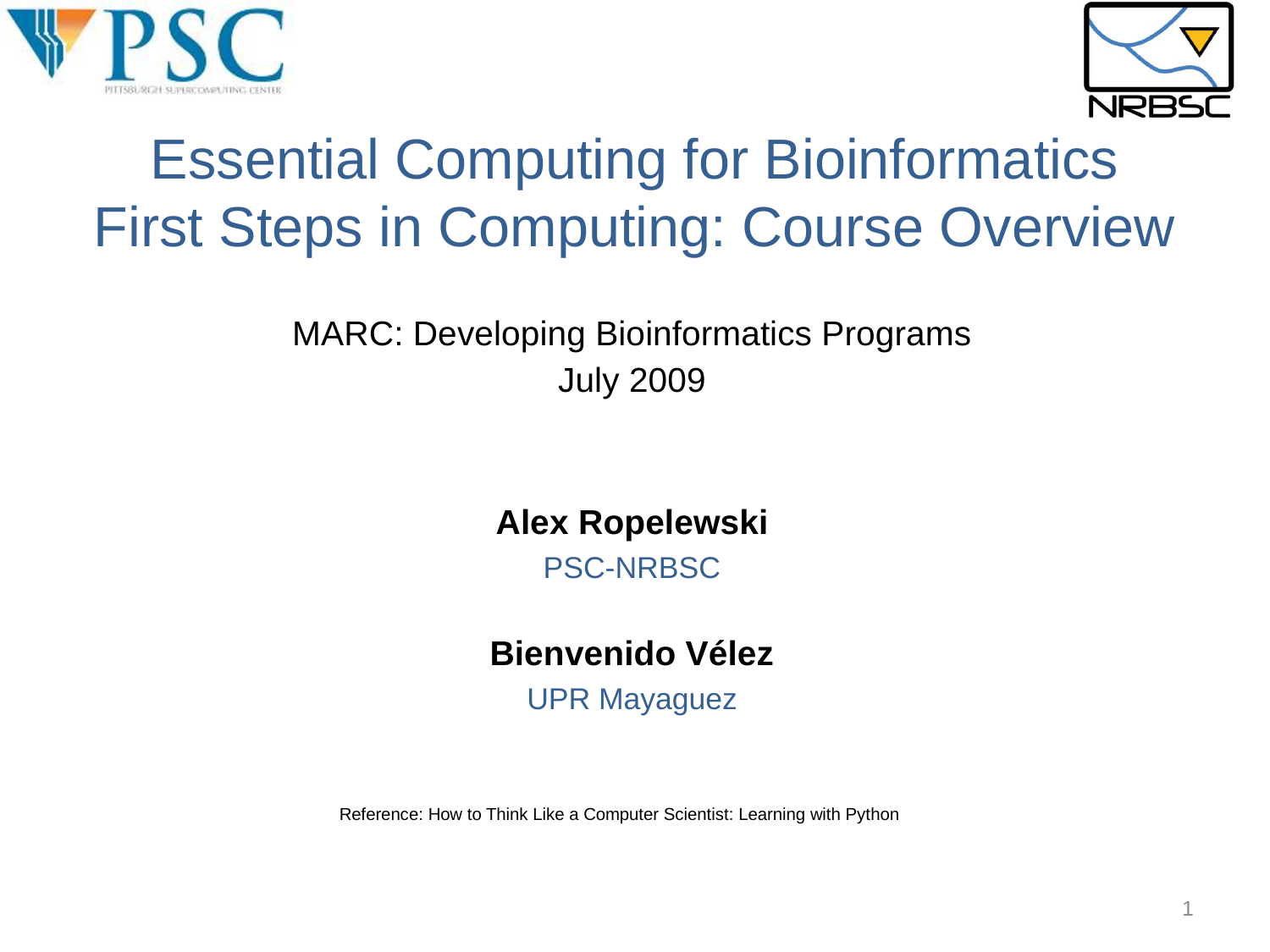

Essential Computing for Bioinformatics
First Steps in Computing: Course Overview
MARC: Developing Bioinformatics Programs
July 2009

Alex Ropelewski
PSC-NRBSC

Bienvenido Vélez
UPR Mayaguez

Reference: How to Think Like a Computer Scientist: Learning with Python
1